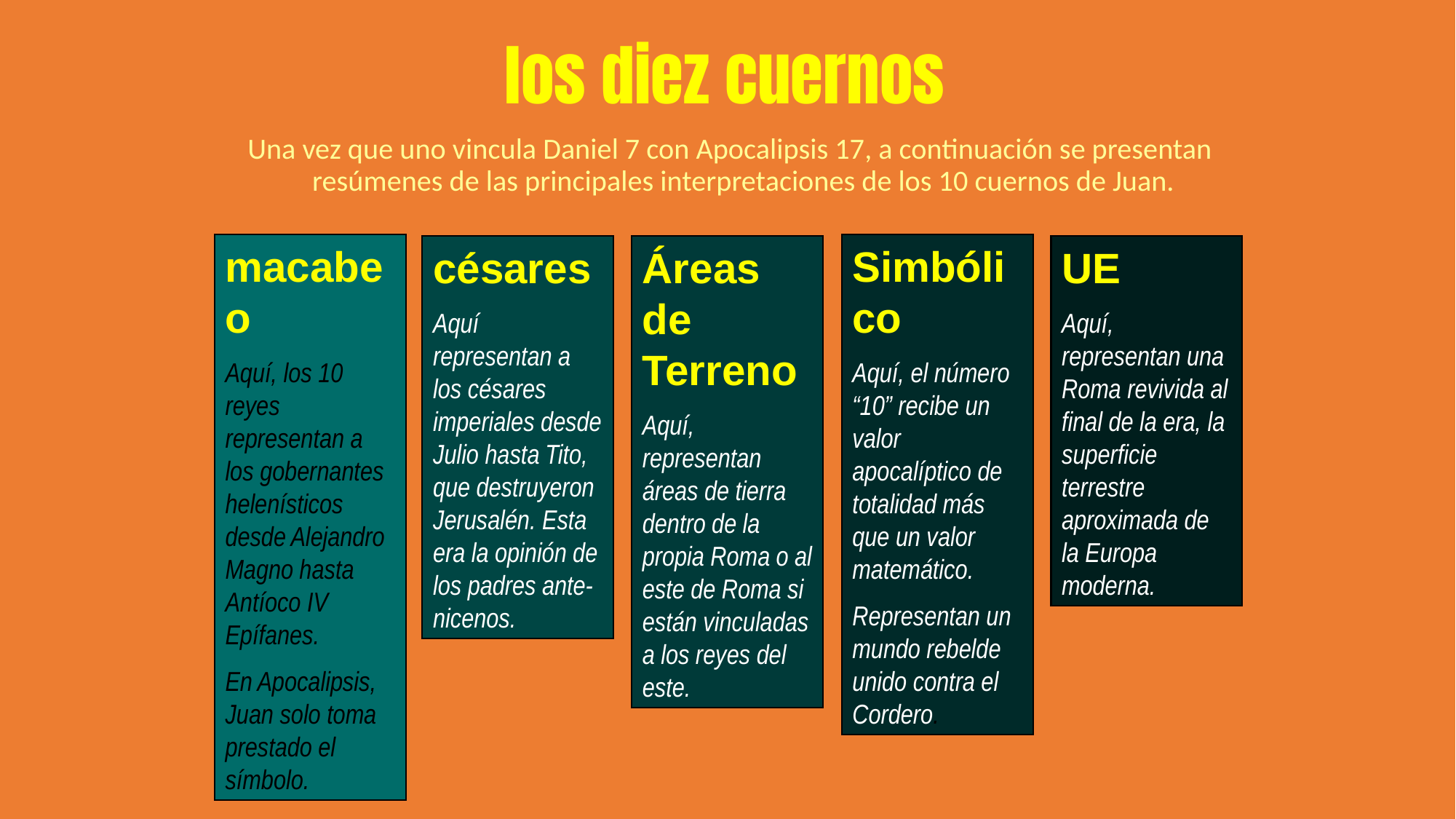

los diez cuernos
Una vez que uno vincula Daniel 7 con Apocalipsis 17, a continuación se presentan resúmenes de las principales interpretaciones de los 10 cuernos de Juan.
macabeo
Aquí, los 10 reyes representan a los gobernantes helenísticos desde Alejandro Magno hasta Antíoco IV Epífanes.
En Apocalipsis, Juan solo toma prestado el símbolo.
Simbólico
Aquí, el número “10” recibe un valor apocalíptico de totalidad más que un valor matemático.
Representan un mundo rebelde unido contra el Cordero.
Áreas de Terreno
Aquí, representan áreas de tierra dentro de la propia Roma o al este de Roma si están vinculadas a los reyes del este.
césares
Aquí representan a los césares imperiales desde Julio hasta Tito, que destruyeron Jerusalén. Esta era la opinión de los padres ante-nicenos.
UE
Aquí, representan una Roma revivida al final de la era, la superficie terrestre aproximada de la Europa moderna.